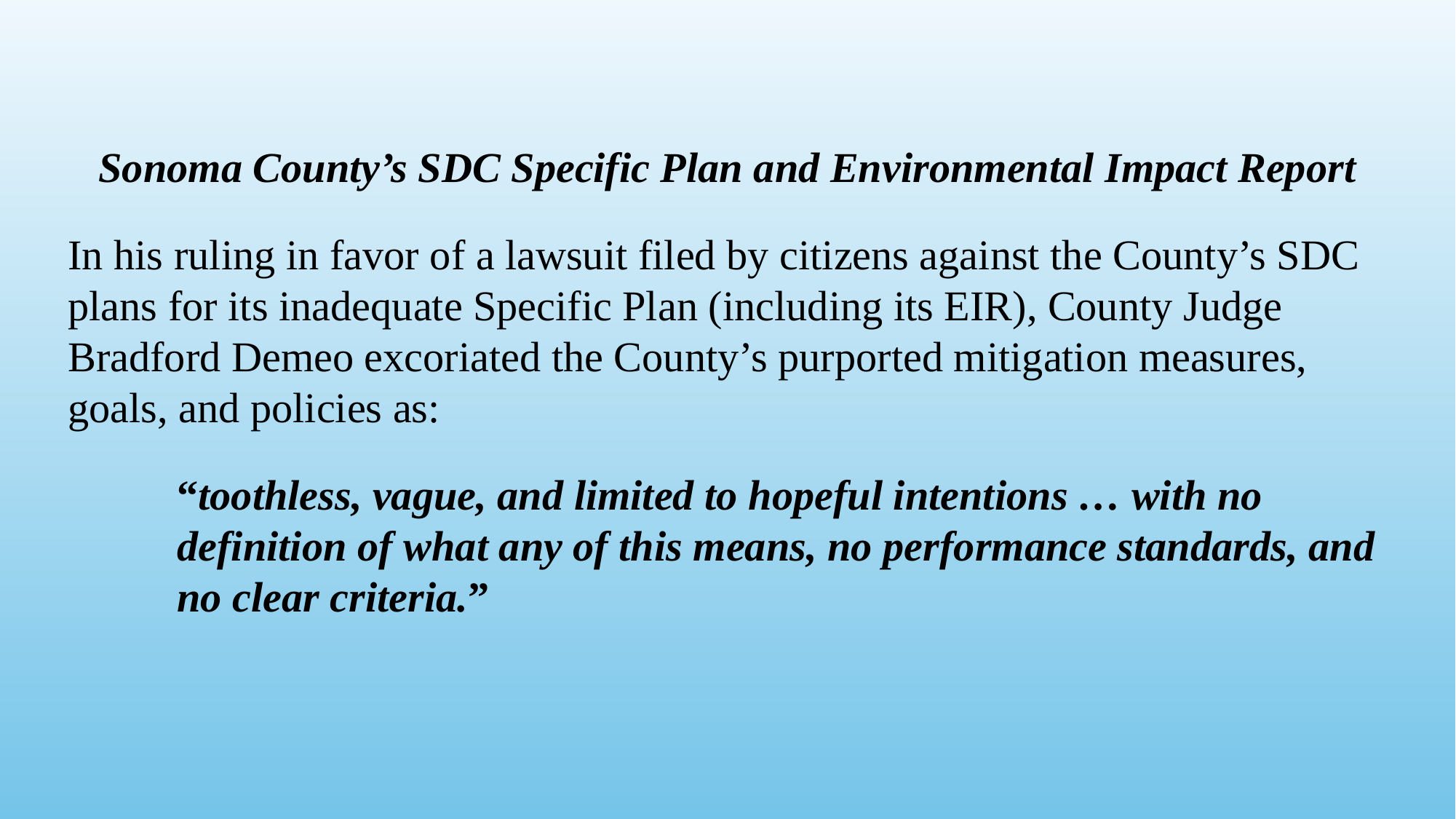

Sonoma County’s SDC Specific Plan and Environmental Impact Report
In his ruling in favor of a lawsuit filed by citizens against the County’s SDC plans for its inadequate Specific Plan (including its EIR), County Judge Bradford Demeo excoriated the County’s purported mitigation measures, goals, and policies as:
“toothless, vague, and limited to hopeful intentions … with no definition of what any of this means, no performance standards, and no clear criteria.”